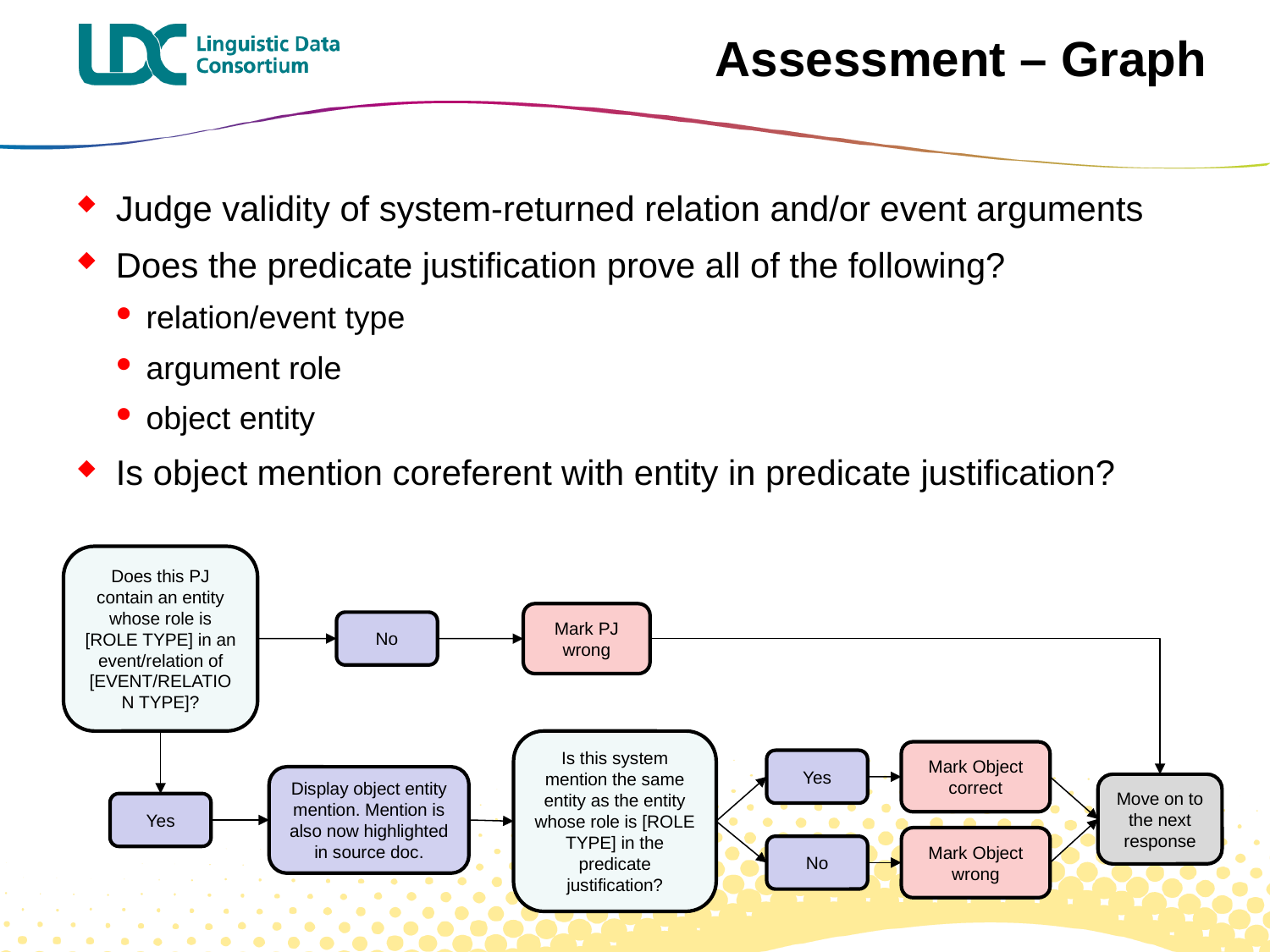

# Assessment – Graph
Judge validity of system-returned relation and/or event arguments
Does the predicate justification prove all of the following?
relation/event type
argument role
object entity
Is object mention coreferent with entity in predicate justification?
Does this PJ contain an entity whose role is [ROLE TYPE] in an event/relation of [EVENT/RELATION TYPE]?
Mark PJ wrong
No
Is this system mention the same entity as the entity whose role is [ROLE TYPE] in the predicate justification?
Mark Object correct
Yes
Display object entity mention. Mention is also now highlighted in source doc.
Move on to the next response
Yes
Mark Object wrong
No